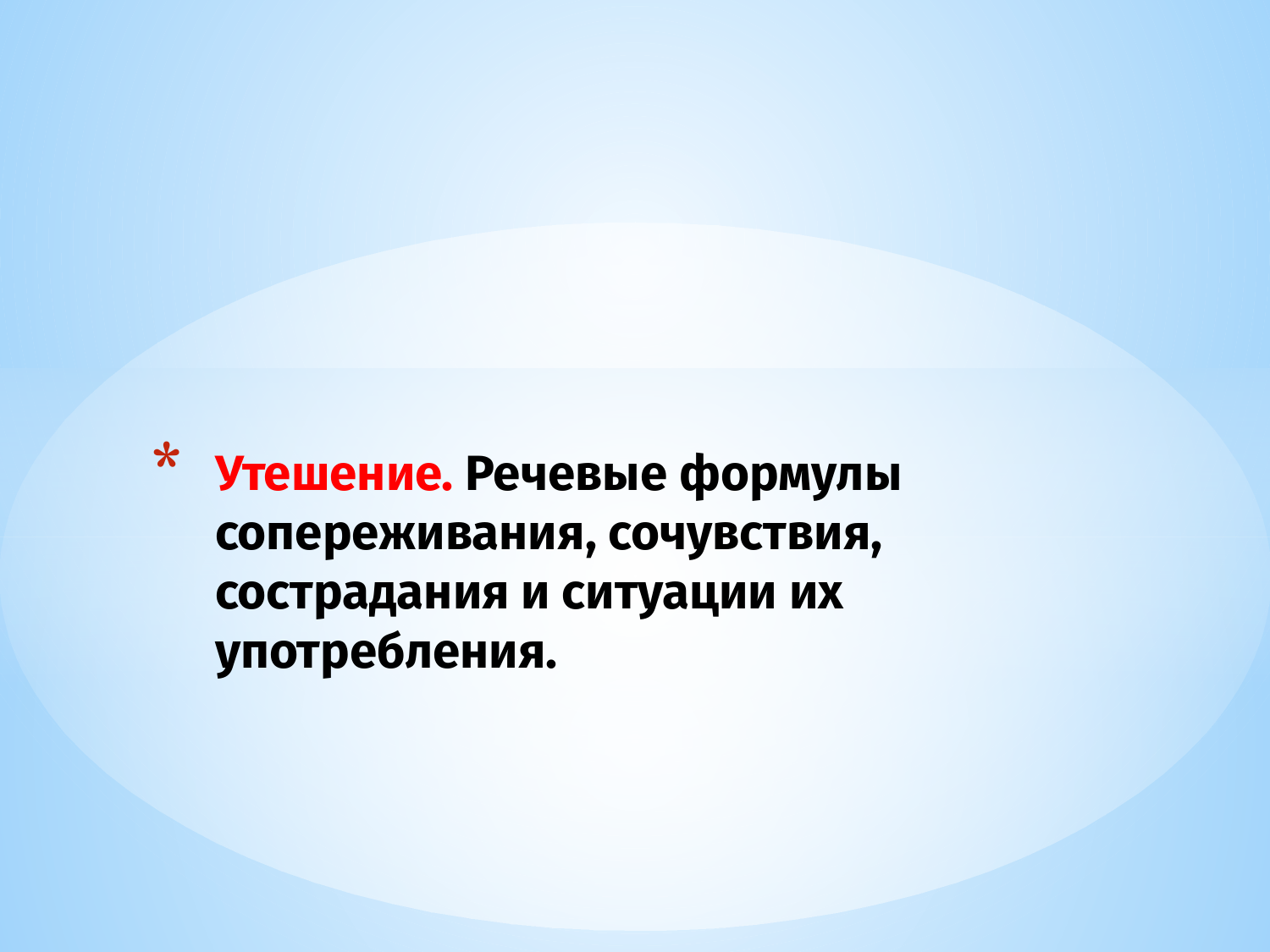

# Утешение. Речевые формулы сопереживания, сочувствия, сострадания и ситуации их употребления.